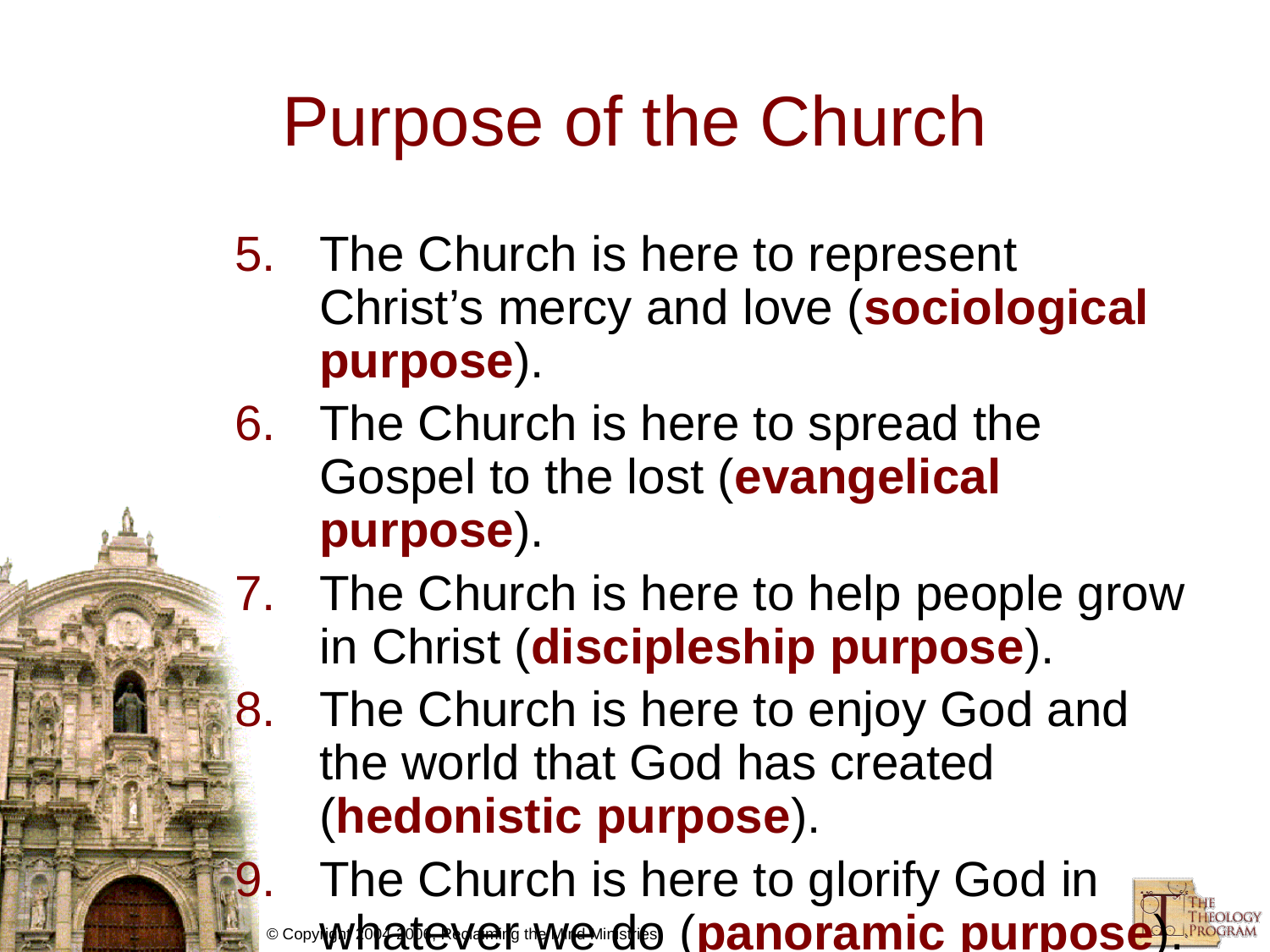

# Purpose of the Church
The Church is here to represent Christ’s mercy and love (sociological purpose).
The Church is here to spread the Gospel to the lost (evangelical purpose).
The Church is here to help people grow in Christ (discipleship purpose).
The Church is here to enjoy God and the world that God has created (hedonistic purpose).
The Church is here to glorify God in whatever we do (panoramic purpose).